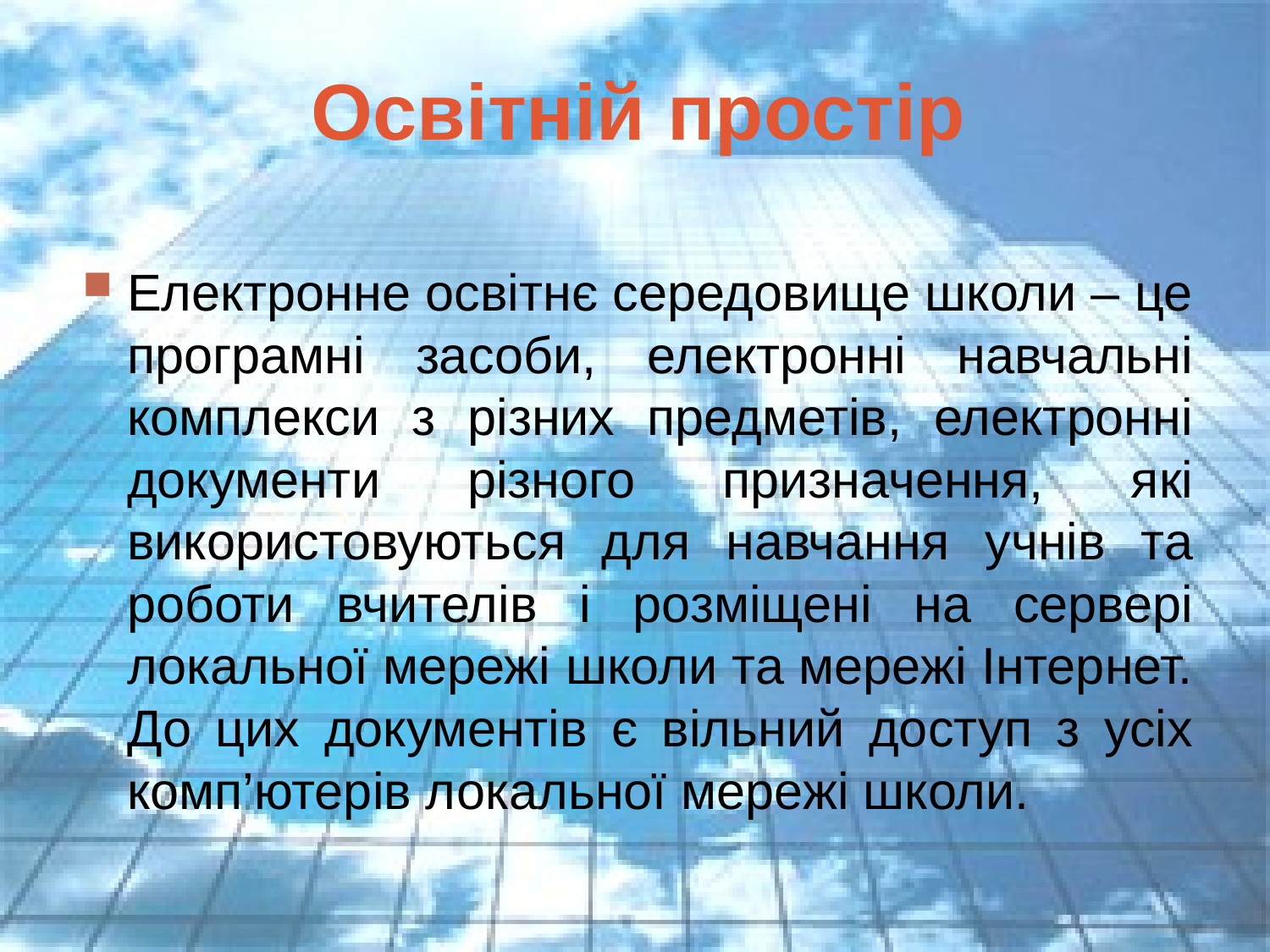

# Освітній простір
Електронне освітнє середовище школи – це програмні засоби, електронні навчальні комплекси з різних предметів, електронні документи різного призначення, які використовуються для навчання учнів та роботи вчителів і розміщені на сервері локальної мережі школи та мережі Інтернет. До цих документів є вільний доступ з усіх комп’ютерів локальної мережі школи.